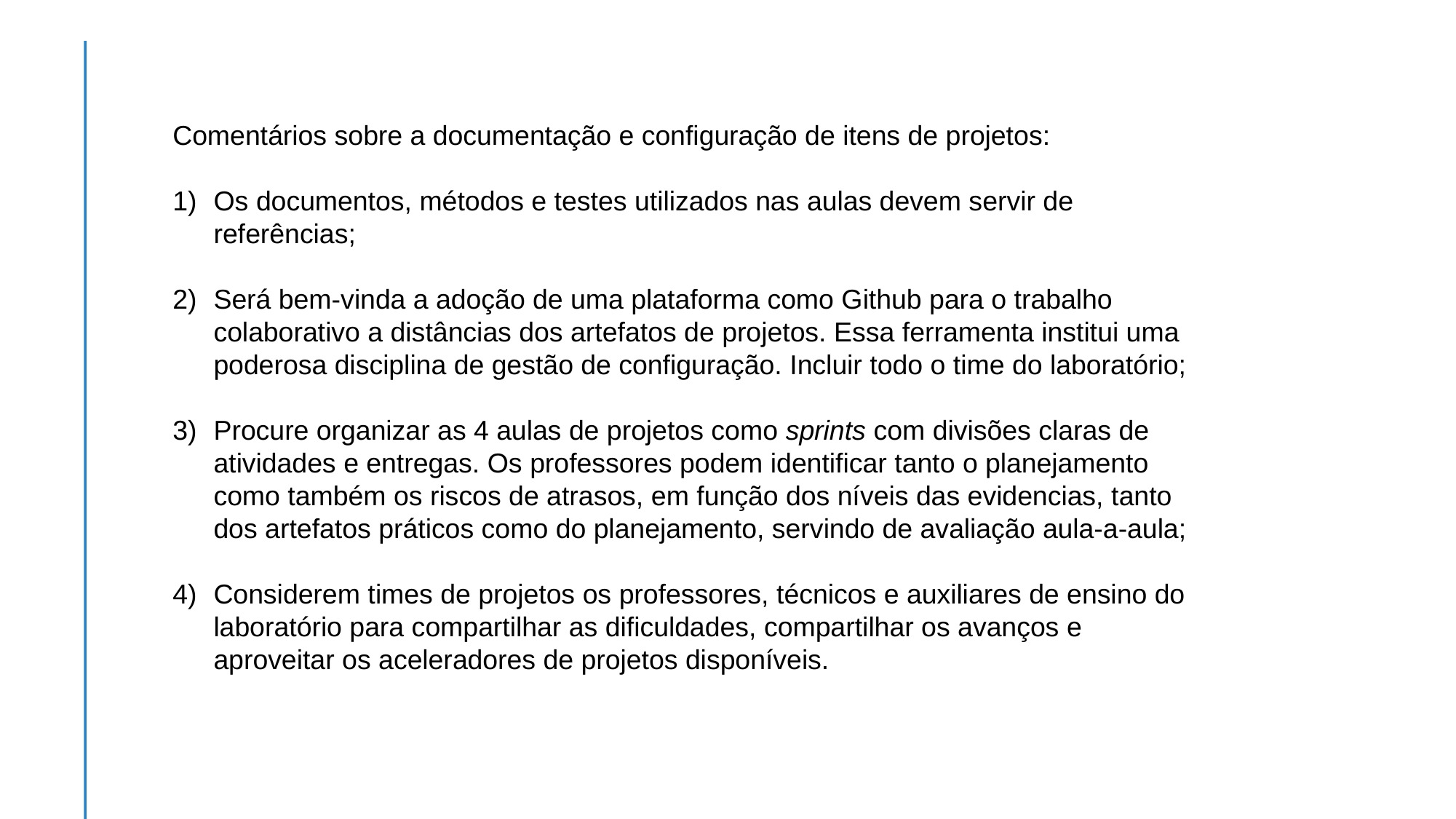

Comentários sobre a documentação e configuração de itens de projetos:

Os documentos, métodos e testes utilizados nas aulas devem servir de referências;

Será bem-vinda a adoção de uma plataforma como Github para o trabalho colaborativo a distâncias dos artefatos de projetos. Essa ferramenta institui uma poderosa disciplina de gestão de configuração. Incluir todo o time do laboratório;

Procure organizar as 4 aulas de projetos como sprints com divisões claras de atividades e entregas. Os professores podem identificar tanto o planejamento como também os riscos de atrasos, em função dos níveis das evidencias, tanto dos artefatos práticos como do planejamento, servindo de avaliação aula-a-aula;

Considerem times de projetos os professores, técnicos e auxiliares de ensino do laboratório para compartilhar as dificuldades, compartilhar os avanços e aproveitar os aceleradores de projetos disponíveis.